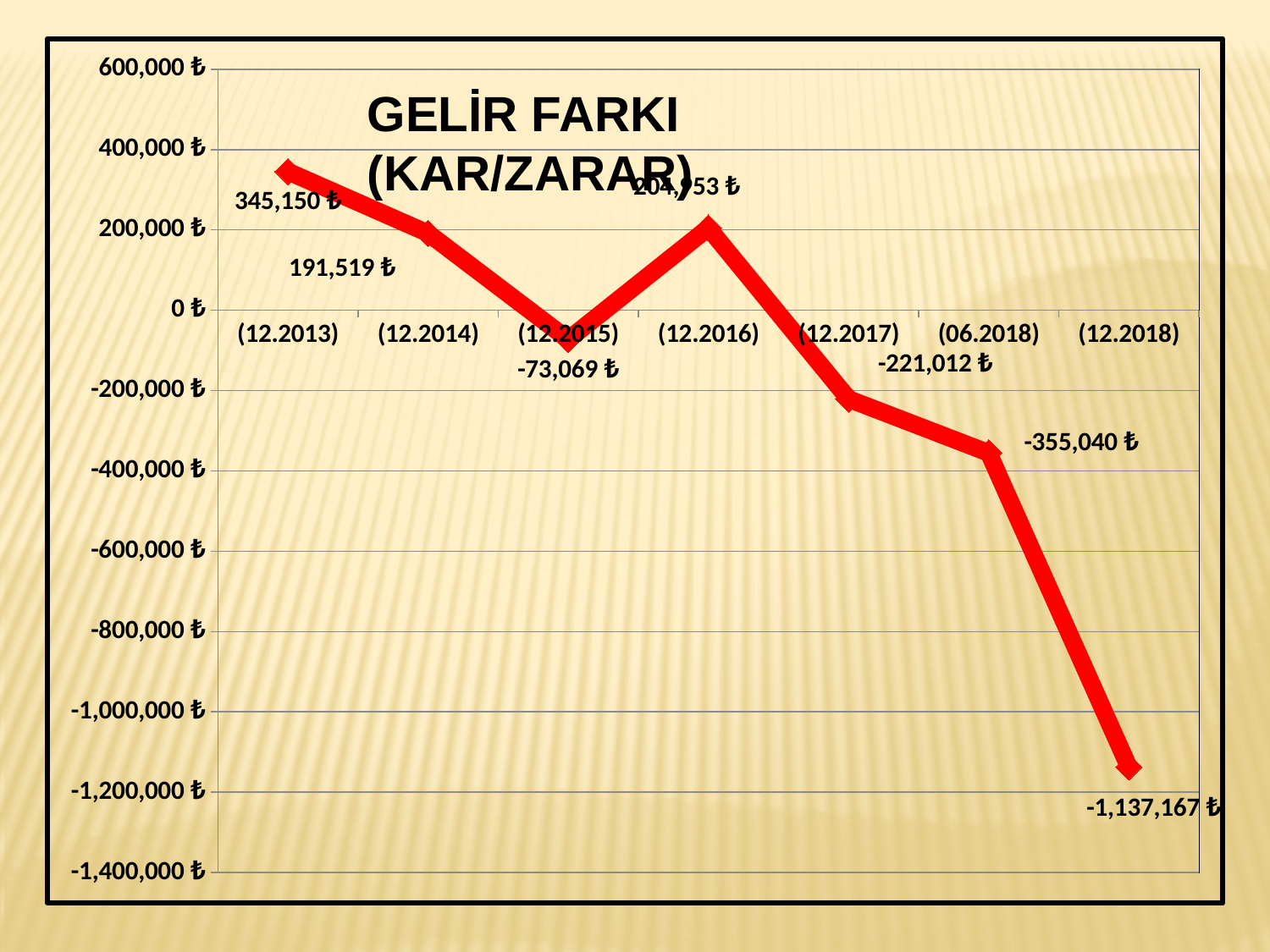

### Chart

| Category |  |
|---|---|
| (12.2013) | 345149.62 |
| (12.2014) | 191518.54999999978 |
| (12.2015) | -73069.26000000144 |
| (12.2016) | 204952.78999999966 |
| (12.2017) | -221011.56999999954 |
| (06.2018) | -355040.16000000015 |
| (12.2018) | -1137167.3100000008 |
GELİR FARKI (KAR/ZARAR)